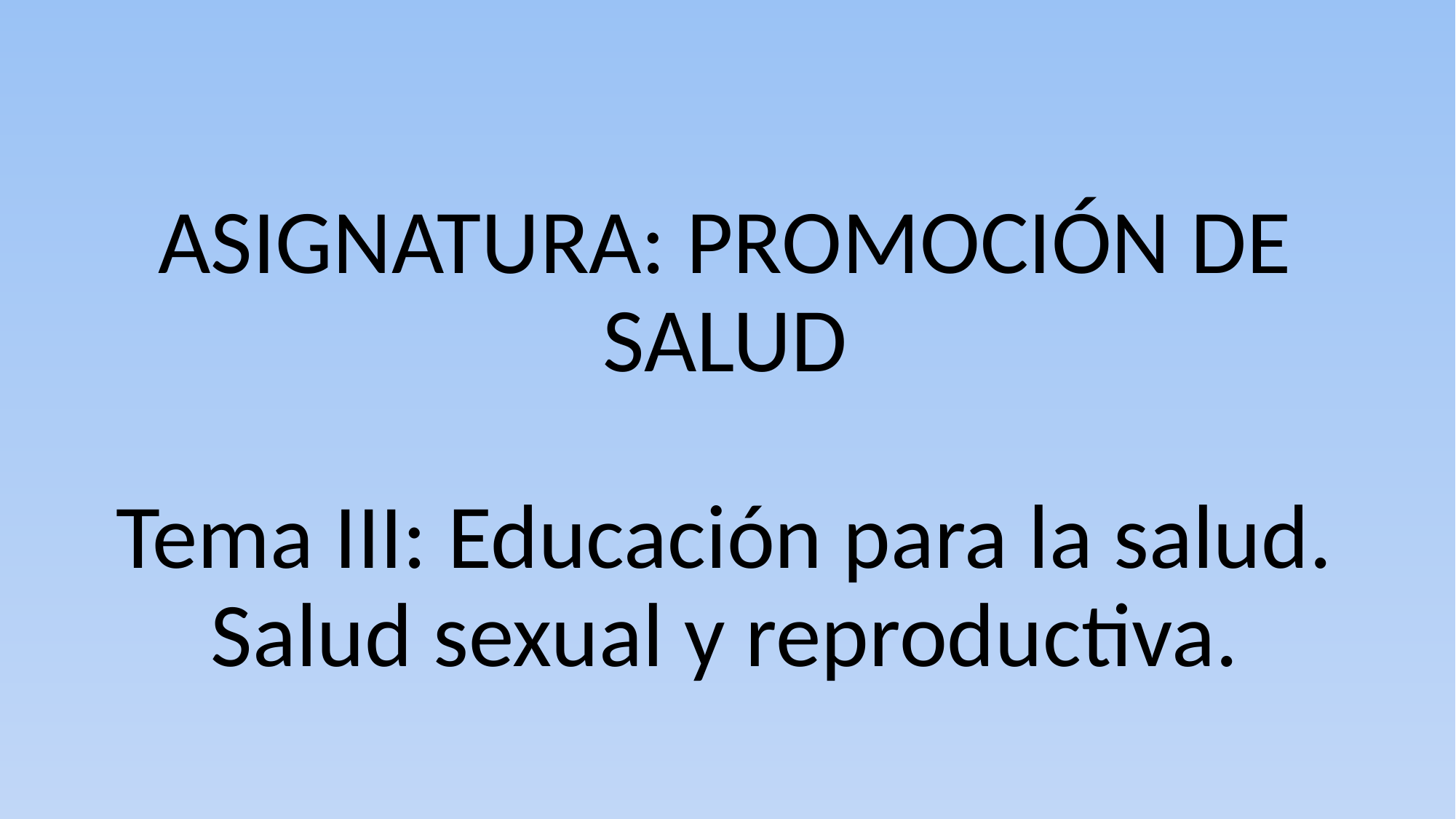

# ASIGNATURA: PROMOCIÓN DE SALUD Tema III: Educación para la salud. Salud sexual y reproductiva.